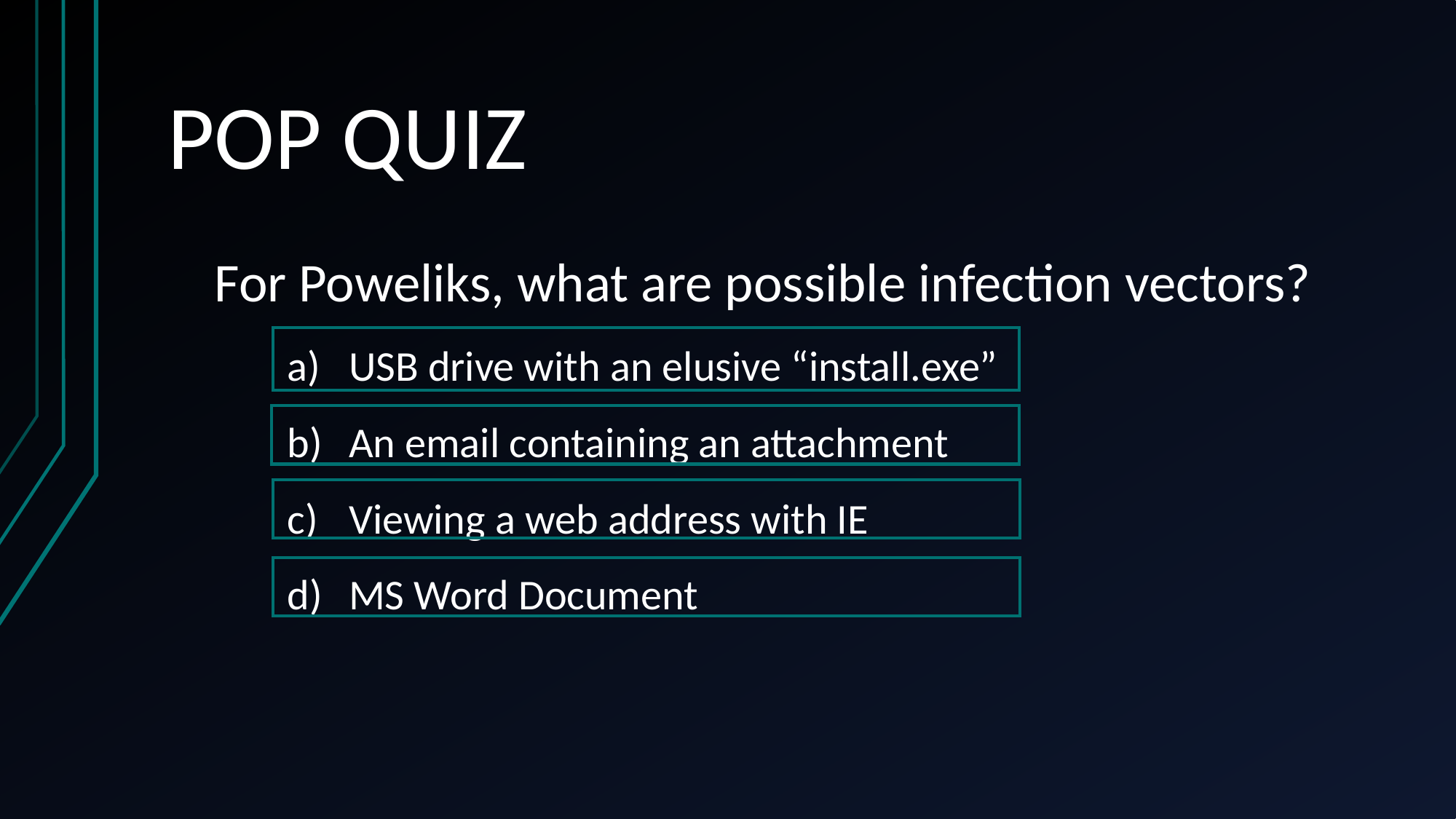

POP QUIZ
For Poweliks, what are possible infection vectors?
USB drive with an elusive “install.exe”
An email containing an attachment
Viewing a web address with IE
MS Word Document